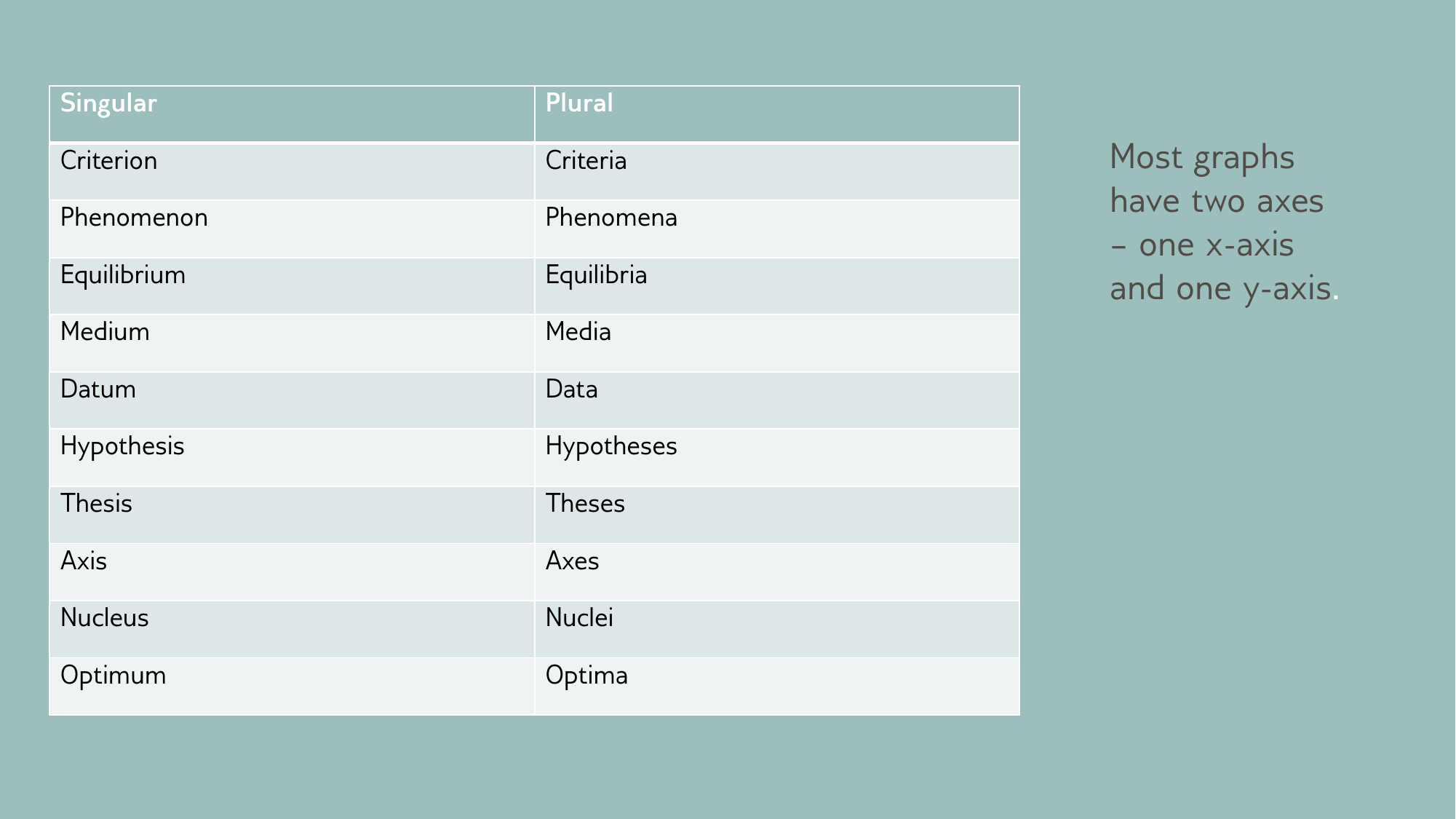

#
| Singular | Plural |
| --- | --- |
| Criterion | Criteria |
| Phenomenon | Phenomena |
| Equilibrium | Equilibria |
| Medium | Media |
| Datum | Data |
| Hypothesis | Hypotheses |
| Thesis | Theses |
| Axis | Axes |
| Nucleus | Nuclei |
| Optimum | Optima |
Most graphs have two axes – one x-axis and one y-axis.